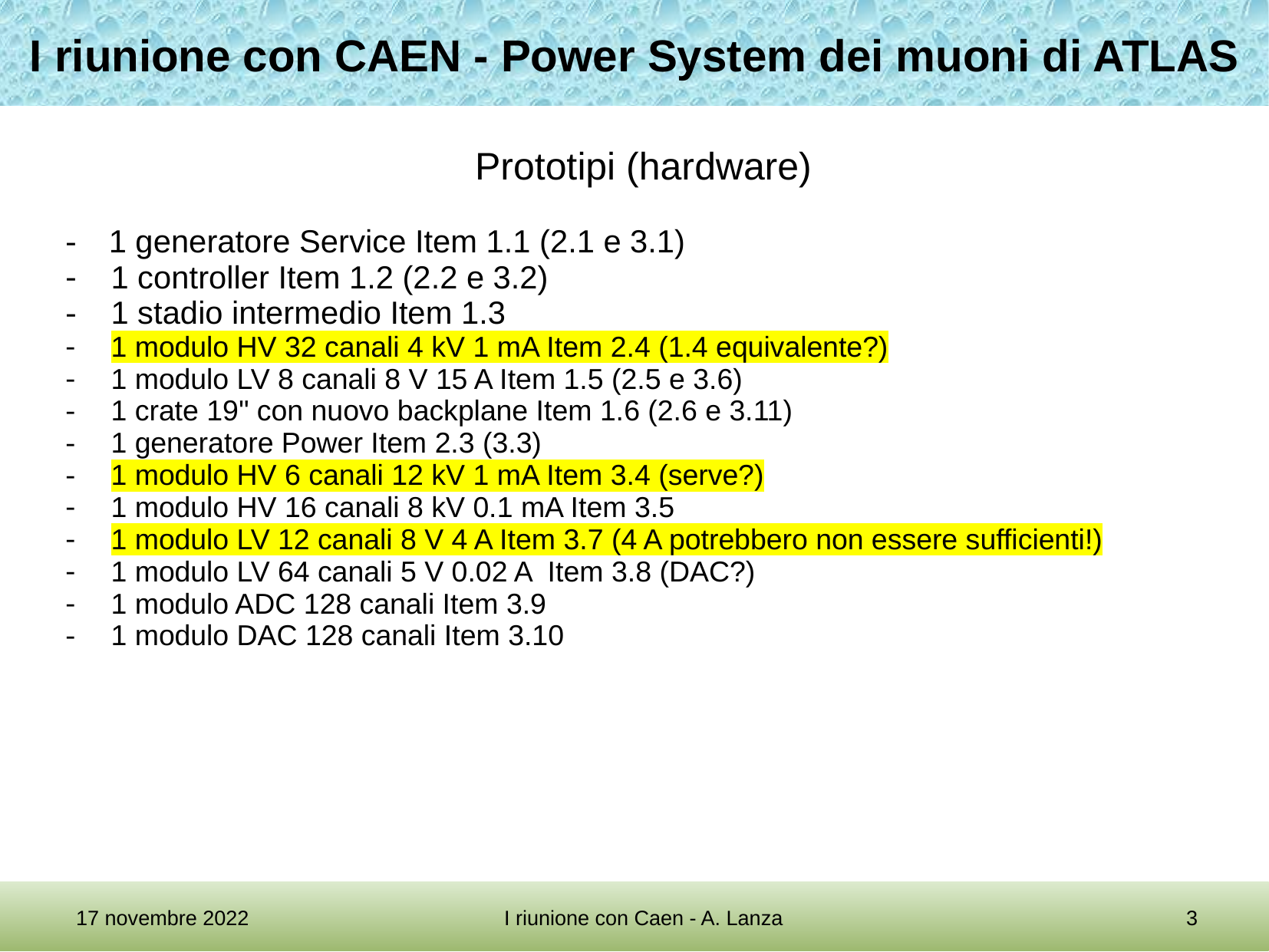

I riunione con CAEN - Power System dei muoni di ATLAS

Prototipi (hardware)

1 generatore Service Item 1.1 (2.1 e 3.1)
1 controller Item 1.2 (2.2 e 3.2)
1 stadio intermedio Item 1.3
1 modulo HV 32 canali 4 kV 1 mA Item 2.4 (1.4 equivalente?)
1 modulo LV 8 canali 8 V 15 A Item 1.5 (2.5 e 3.6)
1 crate 19" con nuovo backplane Item 1.6 (2.6 e 3.11)
1 generatore Power Item 2.3 (3.3)
1 modulo HV 6 canali 12 kV 1 mA Item 3.4 (serve?)
1 modulo HV 16 canali 8 kV 0.1 mA Item 3.5
1 modulo LV 12 canali 8 V 4 A Item 3.7 (4 A potrebbero non essere sufficienti!)
1 modulo LV 64 canali 5 V 0.02 A  Item 3.8 (DAC?)
1 modulo ADC 128 canali Item 3.9
1 modulo DAC 128 canali Item 3.10

17 novembre 2022
I riunione con Caen - A. Lanza
3